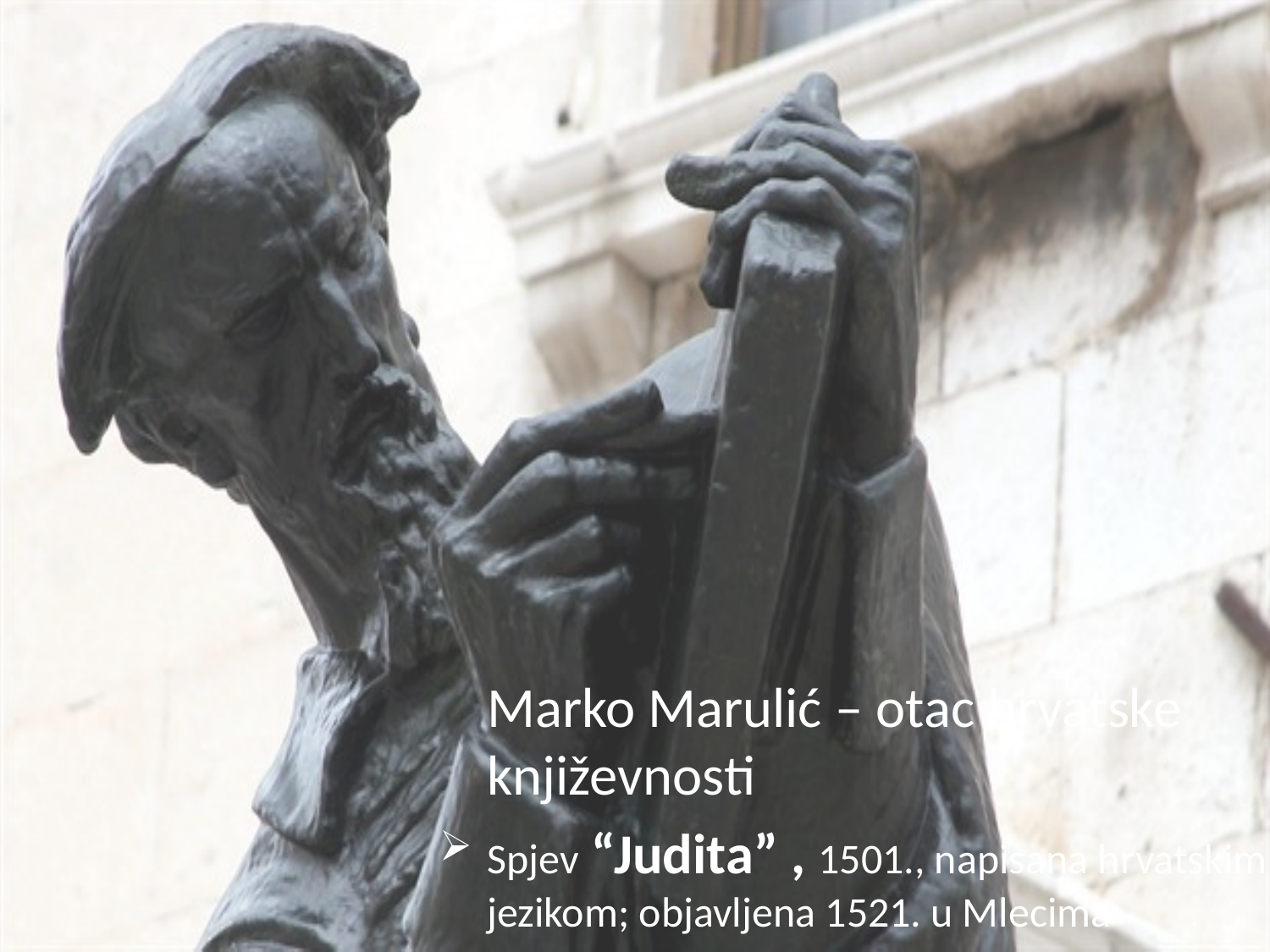

Marko Marulić – otac hrvatske književnosti
Spjev “Judita” , 1501., napisana hrvatskim jezikom; objavljena 1521. u Mlecima